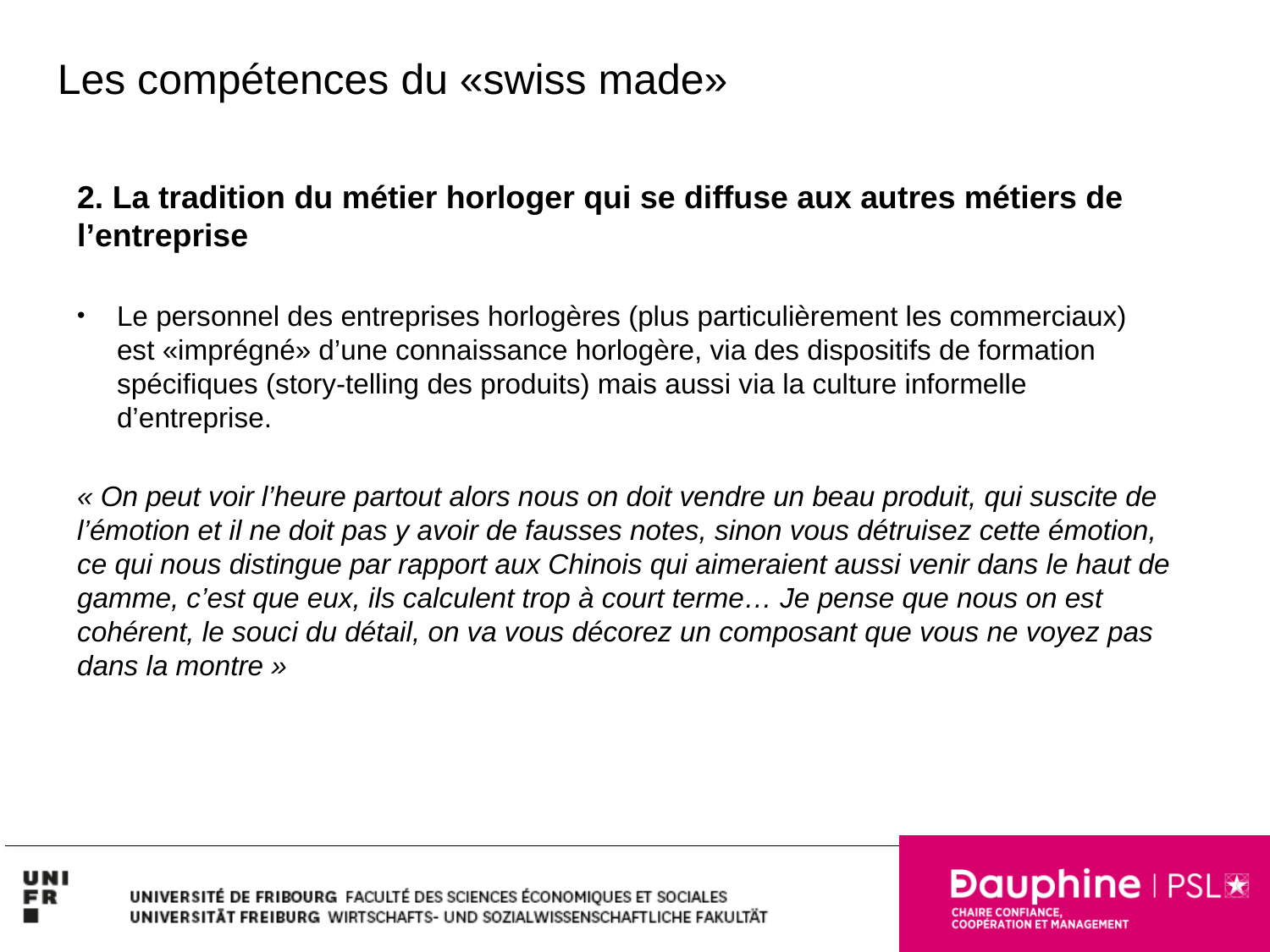

Les compétences du «swiss made»

2. La tradition du métier horloger qui se diffuse aux autres métiers de l’entreprise

Le personnel des entreprises horlogères (plus particulièrement les commerciaux) est «imprégné» d’une connaissance horlogère, via des dispositifs de formation spécifiques (story-telling des produits) mais aussi via la culture informelle d’entreprise.

« On peut voir l’heure partout alors nous on doit vendre un beau produit, qui suscite de l’émotion et il ne doit pas y avoir de fausses notes, sinon vous détruisez cette émotion, ce qui nous distingue par rapport aux Chinois qui aimeraient aussi venir dans le haut de gamme, c’est que eux, ils calculent trop à court terme… Je pense que nous on est cohérent, le souci du détail, on va vous décorez un composant que vous ne voyez pas dans la montre »